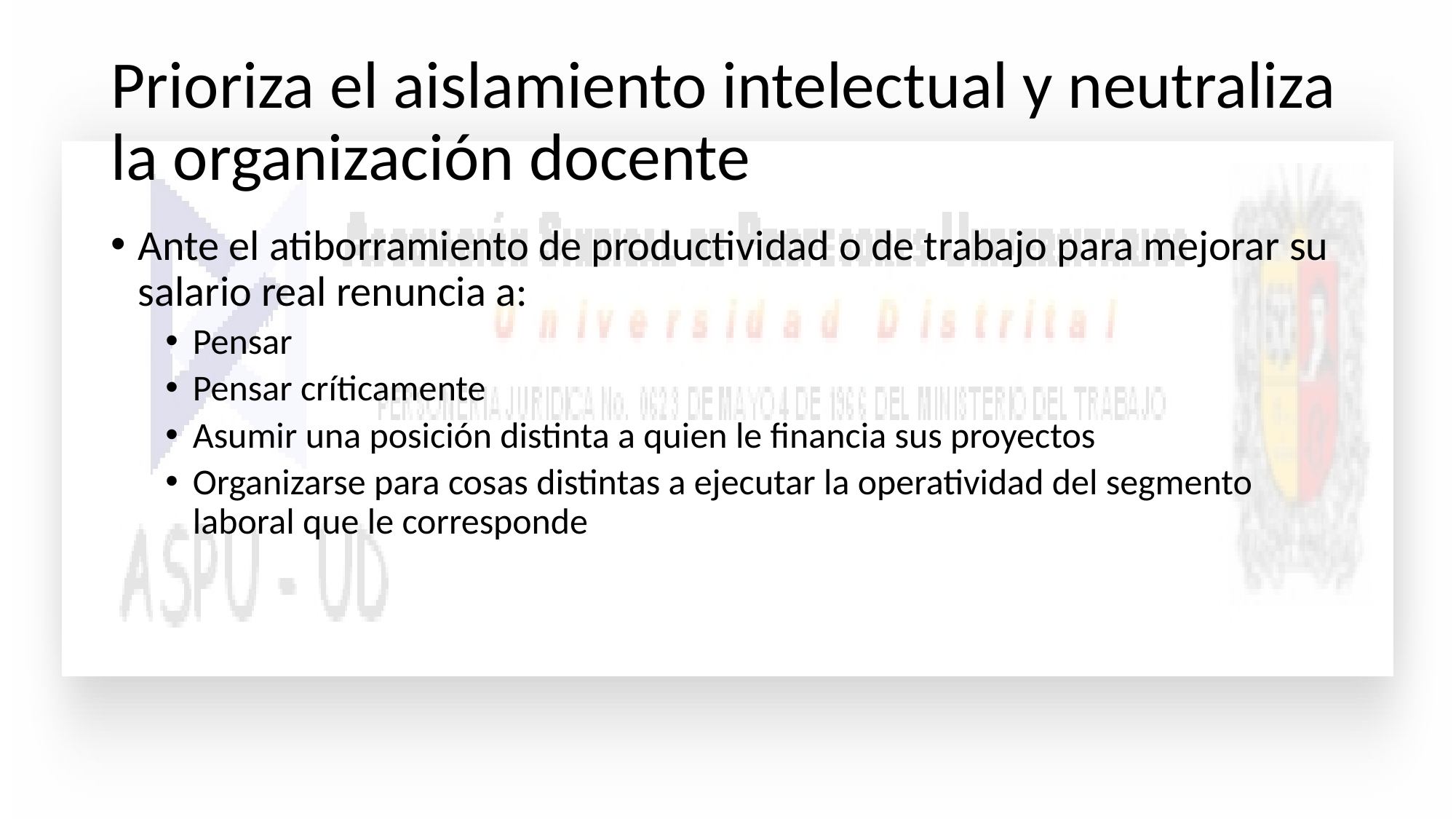

# Prioriza el aislamiento intelectual y neutraliza la organización docente
Ante el atiborramiento de productividad o de trabajo para mejorar su salario real renuncia a:
Pensar
Pensar críticamente
Asumir una posición distinta a quien le financia sus proyectos
Organizarse para cosas distintas a ejecutar la operatividad del segmento laboral que le corresponde